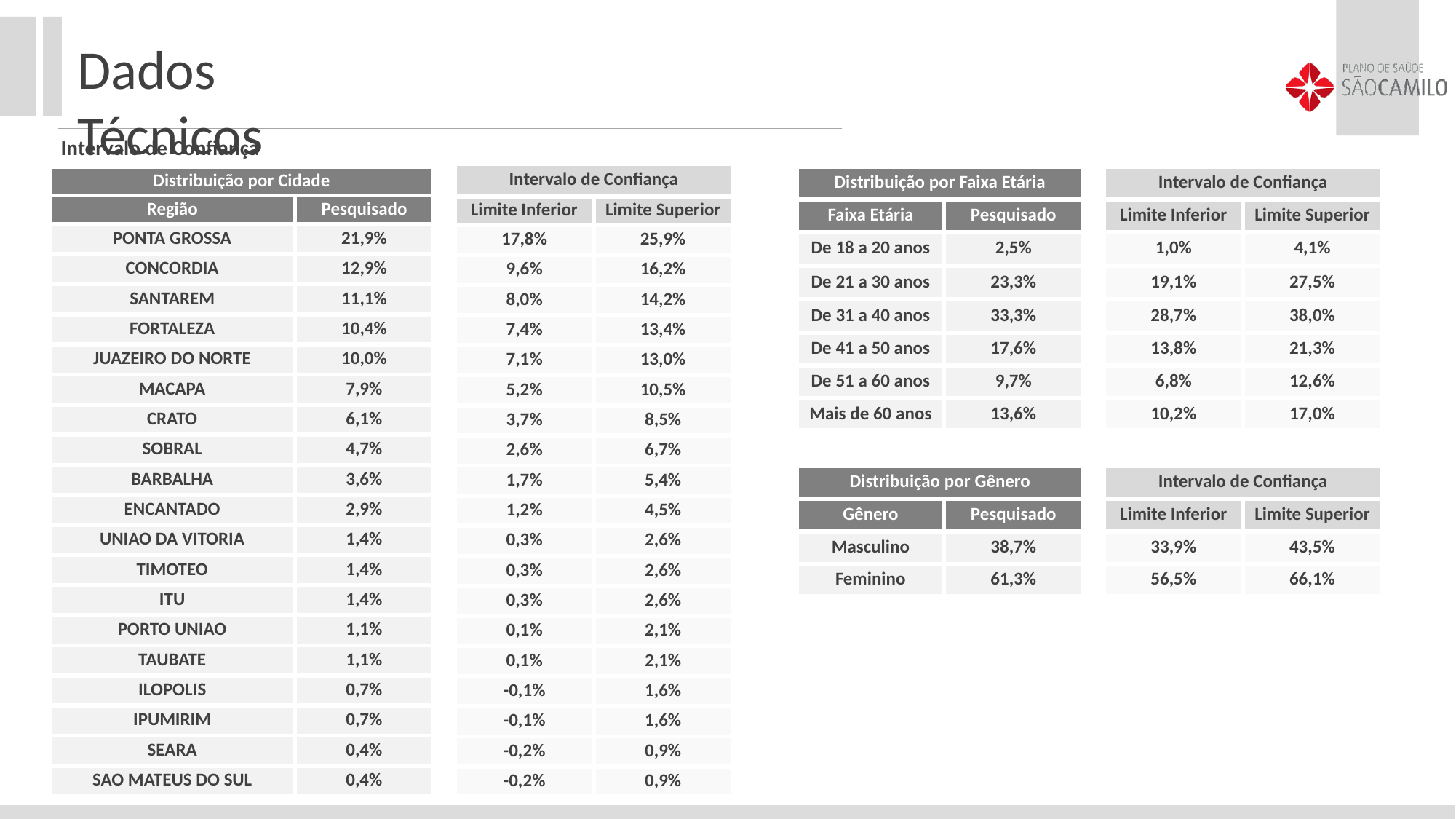

Dados Técnicos
Intervalo de Confiança
| Intervalo de Confiança |  |
| --- | --- |
| Limite Inferior | Limite Superior |
| 17,8% | 25,9% |
| 9,6% | 16,2% |
| 8,0% | 14,2% |
| 7,4% | 13,4% |
| 7,1% | 13,0% |
| 5,2% | 10,5% |
| 3,7% | 8,5% |
| 2,6% | 6,7% |
| 1,7% | 5,4% |
| 1,2% | 4,5% |
| 0,3% | 2,6% |
| 0,3% | 2,6% |
| 0,3% | 2,6% |
| 0,1% | 2,1% |
| 0,1% | 2,1% |
| -0,1% | 1,6% |
| -0,1% | 1,6% |
| -0,2% | 0,9% |
| -0,2% | 0,9% |
| Distribuição por Cidade |  |  |
| --- | --- | --- |
| Região | Pesquisado |  |
| PONTA GROSSA | 21,9% |  |
| CONCORDIA | 12,9% |  |
| SANTAREM | 11,1% |  |
| FORTALEZA | 10,4% |  |
| JUAZEIRO DO NORTE | 10,0% |  |
| MACAPA | 7,9% |  |
| CRATO | 6,1% |  |
| SOBRAL | 4,7% |  |
| BARBALHA | 3,6% |  |
| ENCANTADO | 2,9% |  |
| UNIAO DA VITORIA | 1,4% |  |
| TIMOTEO | 1,4% |  |
| ITU | 1,4% |  |
| PORTO UNIAO | 1,1% |  |
| TAUBATE | 1,1% |  |
| ILOPOLIS | 0,7% |  |
| IPUMIRIM | 0,7% |  |
| SEARA | 0,4% |  |
| SAO MATEUS DO SUL | 0,4% |  |
| Distribuição por Faixa Etária |  |  | Intervalo de Confiança |  |
| --- | --- | --- | --- | --- |
| Faixa Etária | Pesquisado |  | Limite Inferior | Limite Superior |
| De 18 a 20 anos | 2,5% |  | 1,0% | 4,1% |
| De 21 a 30 anos | 23,3% |  | 19,1% | 27,5% |
| De 31 a 40 anos | 33,3% |  | 28,7% | 38,0% |
| De 41 a 50 anos | 17,6% |  | 13,8% | 21,3% |
| De 51 a 60 anos | 9,7% |  | 6,8% | 12,6% |
| Mais de 60 anos | 13,6% |  | 10,2% | 17,0% |
|  |  |  |  |  |
| Distribuição por Gênero |  |  | Intervalo de Confiança |  |
| Gênero | Pesquisado |  | Limite Inferior | Limite Superior |
| Masculino | 38,7% |  | 33,9% | 43,5% |
| Feminino | 61,3% |  | 56,5% | 66,1% |